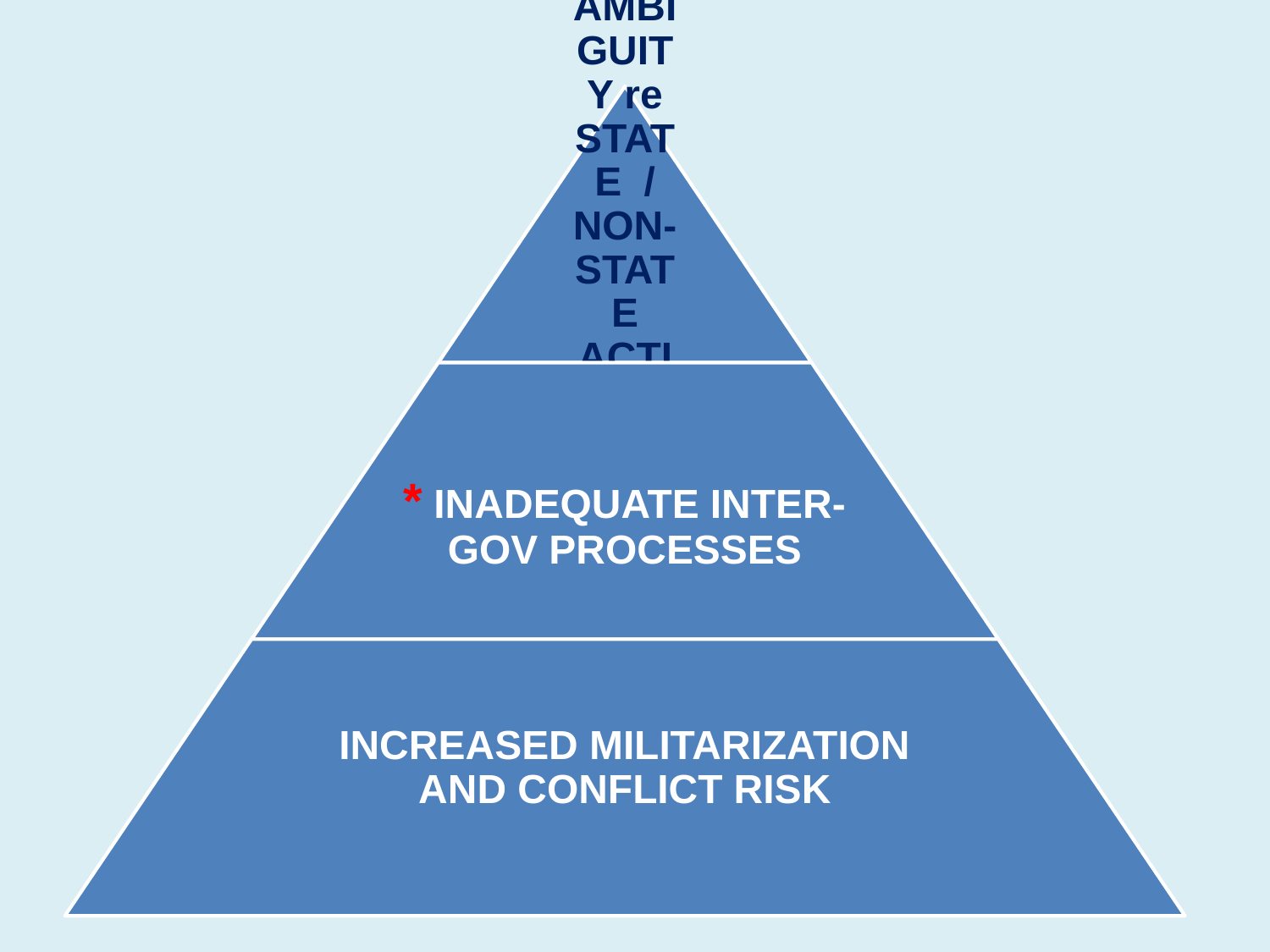

NORMATIVE AMBIGUITY re STATE  / NON-STATE ACTIVITIES IN OS AND CYBERSPACE
* INADEQUATE INTER-GOV PROCESSES
INCREASED MILITARIZATION
AND CONFLICT RISK